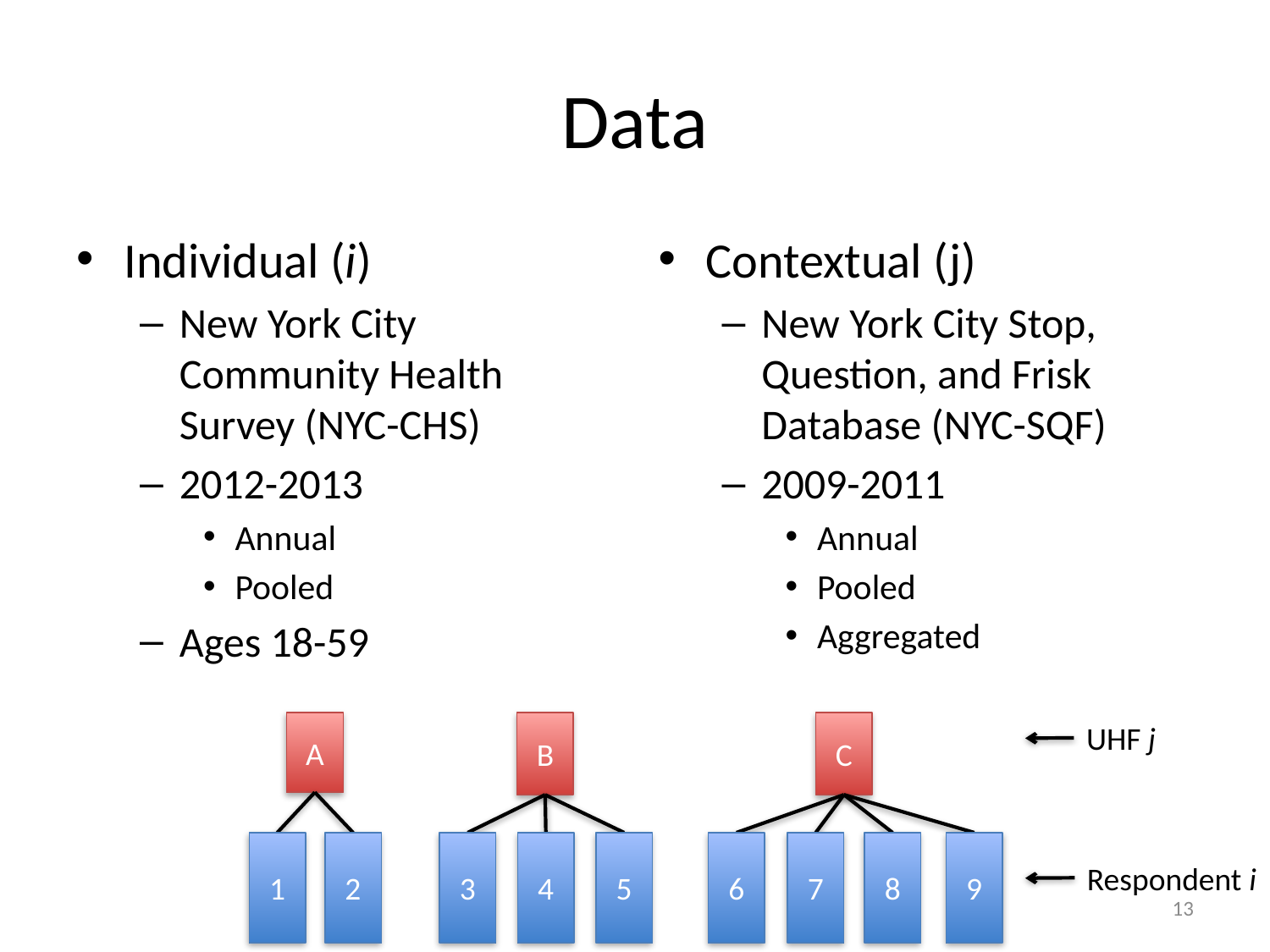

# Data
Individual (i)
New York City Community Health Survey (NYC-CHS)
2012-2013
Annual
Pooled
Ages 18-59
Contextual (j)
New York City Stop, Question, and Frisk Database (NYC-SQF)
2009-2011
Annual
Pooled
Aggregated
A
B
C
UHF j
1
2
3
4
5
6
7
8
9
Respondent i
13